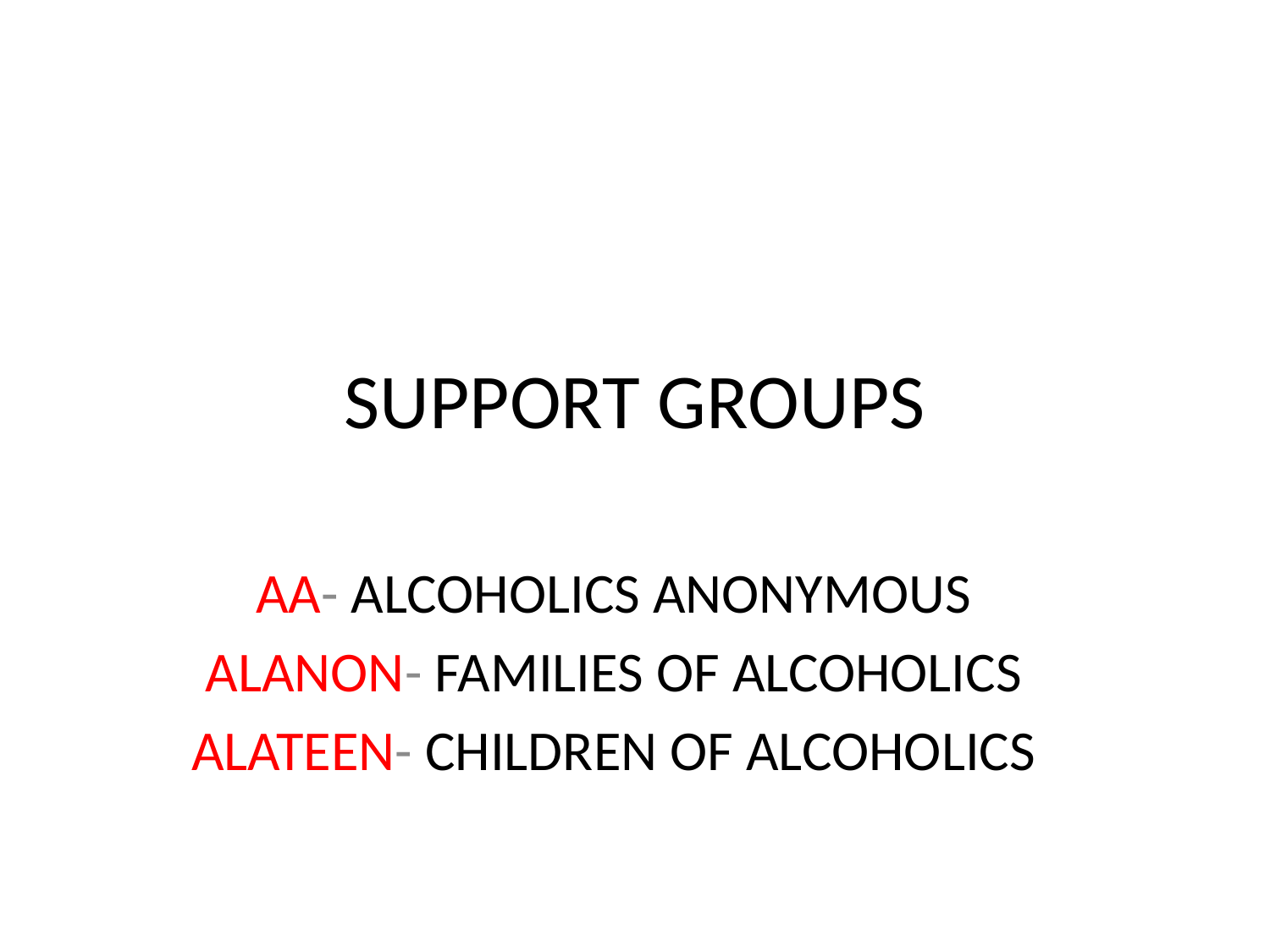

# SUPPORT GROUPS
AA- ALCOHOLICS ANONYMOUS
ALANON- FAMILIES OF ALCOHOLICS
ALATEEN- CHILDREN OF ALCOHOLICS